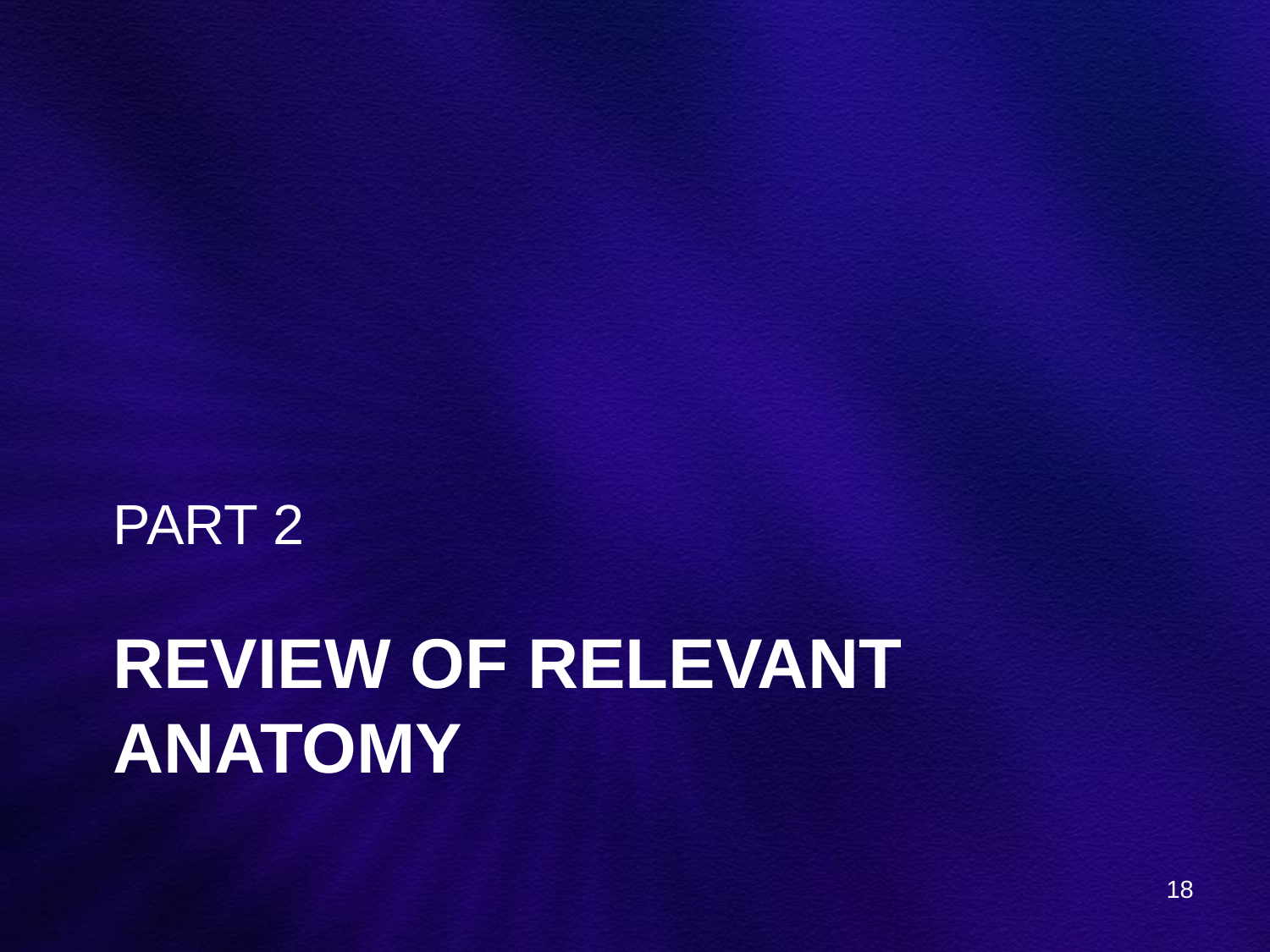

PART 2

# REVIEW OF RELEVANT ANATOMY
18